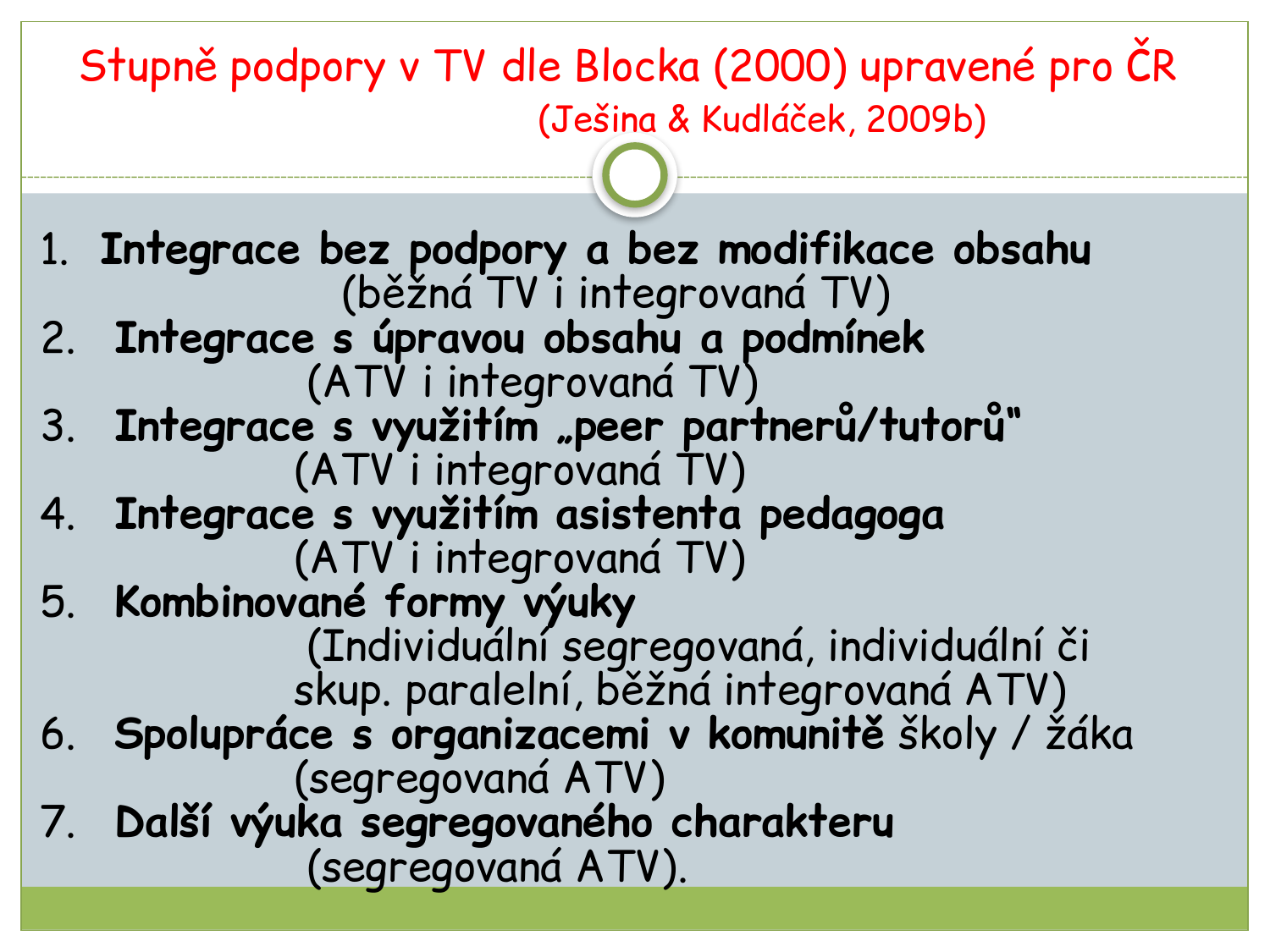

# Stupně podpory v TV dle Blocka (2000) upravené pro ČR 		(Ješina & Kudláček, 2009b)
 Integrace bez podpory a bez modifikace obsahu 		(běžná TV i integrovaná TV)
2.   Integrace s úpravou obsahu a podmínek				 (ATV i integrovaná TV)
3.   Integrace s využitím „peer partnerů/tutorů“ 			(ATV i integrovaná TV)
4.   Integrace s využitím asistenta pedagoga 			(ATV i integrovaná TV)
5.   Kombinované formy výuky						 (Individuální segregovaná, individuální či 		skup. paralelní, běžná integrovaná ATV)
6.   Spolupráce s organizacemi v komunitě školy / žáka    		(segregovaná ATV)
7.   Další výuka segregovaného charakteru				 (segregovaná ATV).